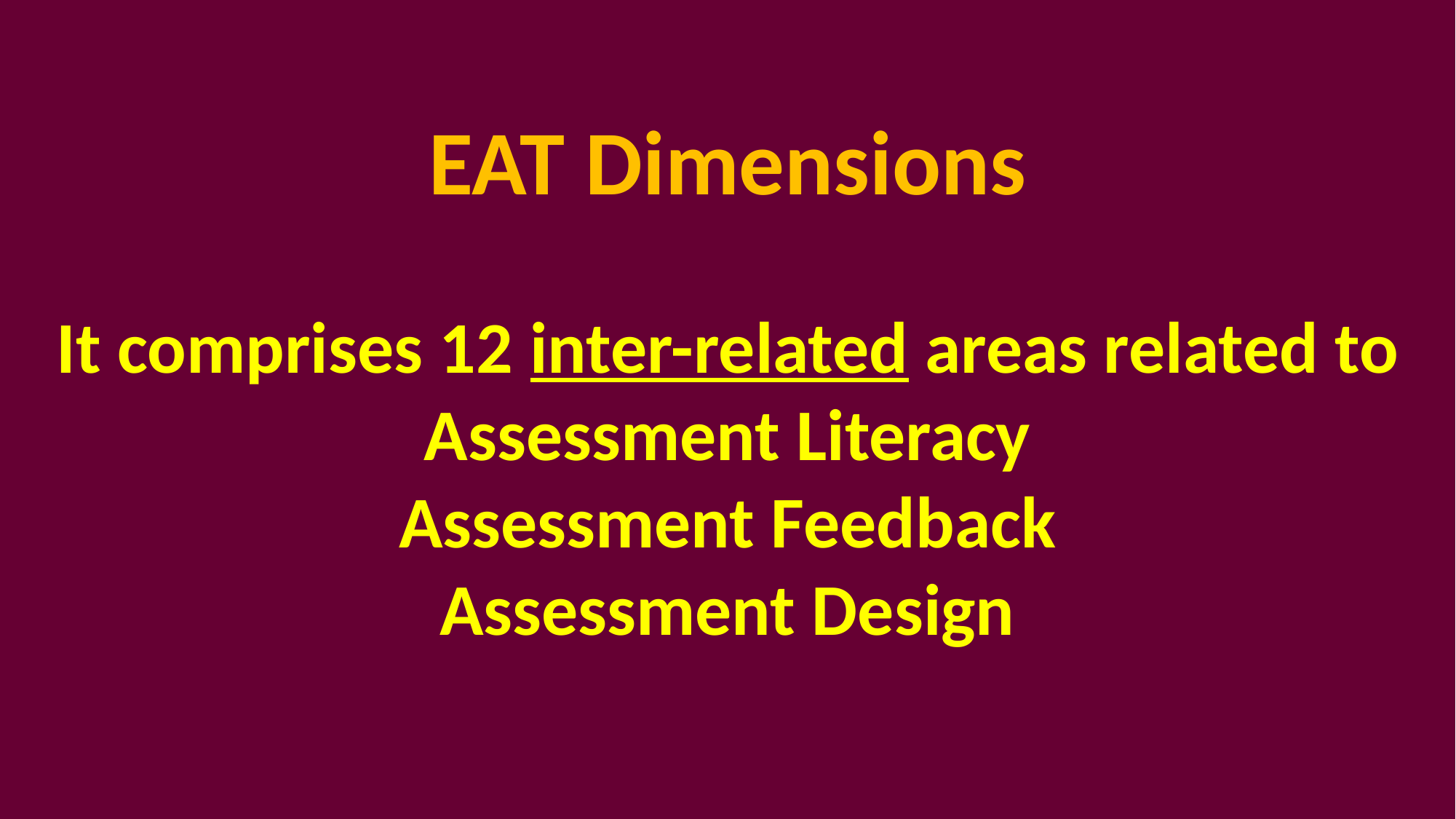

EAT Dimensions

It comprises 12 inter-related areas related to Assessment Literacy
Assessment Feedback
Assessment Design